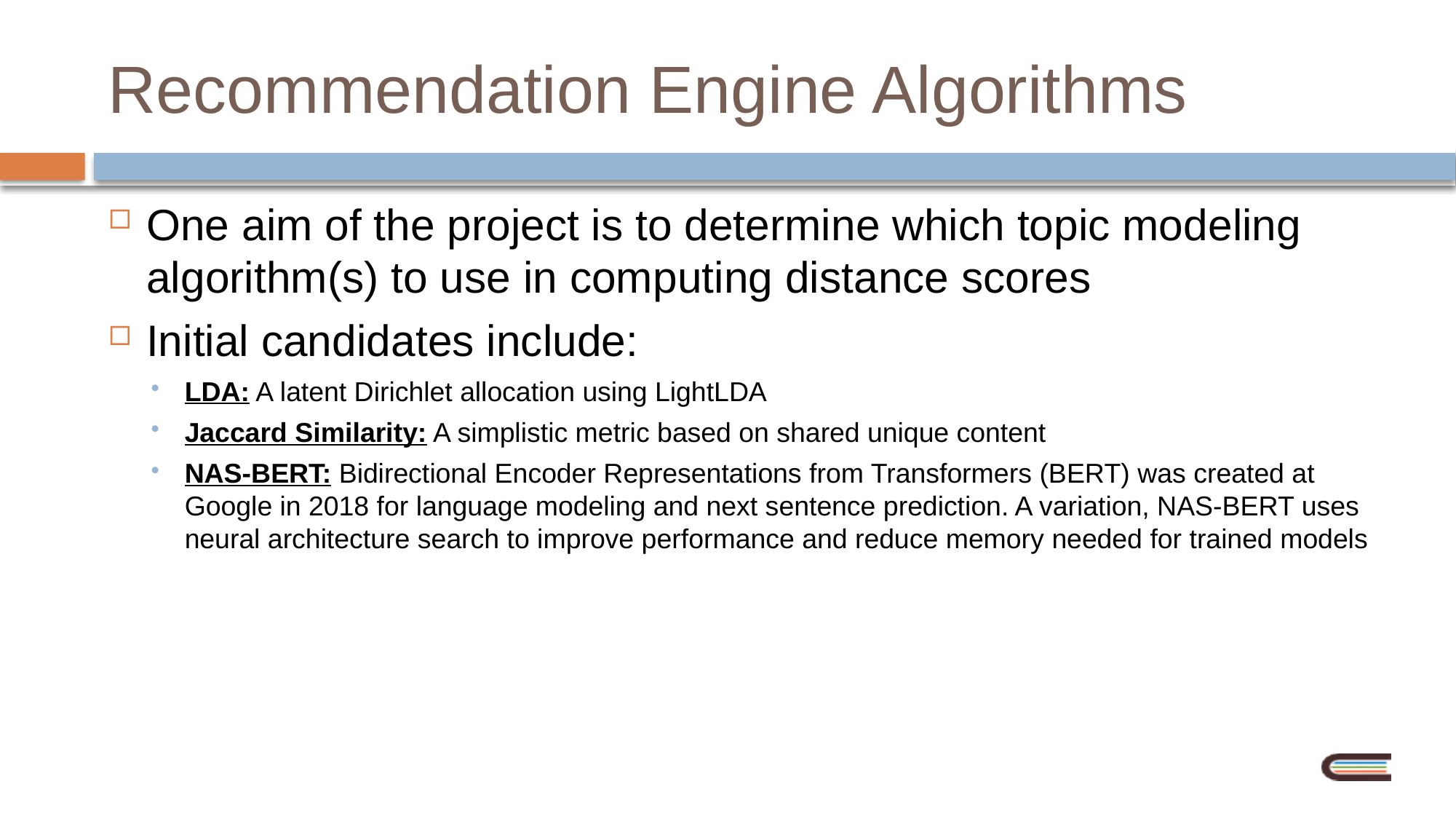

# Recommendation Engine Algorithms
One aim of the project is to determine which topic modeling algorithm(s) to use in computing distance scores
Initial candidates include:
LDA: A latent Dirichlet allocation using LightLDA
Jaccard Similarity: A simplistic metric based on shared unique content
NAS-BERT: Bidirectional Encoder Representations from Transformers (BERT) was created at Google in 2018 for language modeling and next sentence prediction. A variation, NAS-BERT uses neural architecture search to improve performance and reduce memory needed for trained models